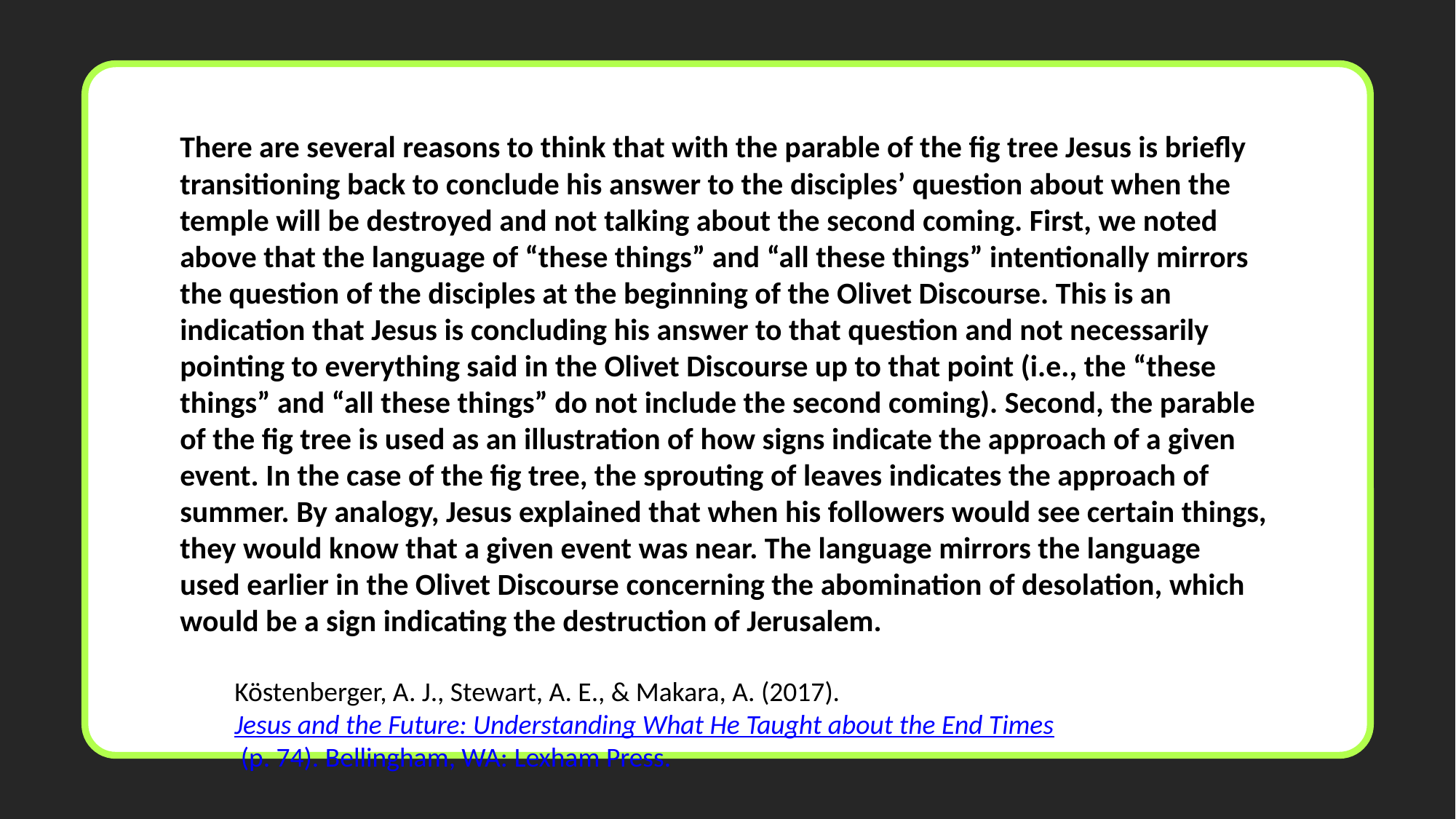

There are several reasons to think that with the parable of the fig tree Jesus is briefly transitioning back to conclude his answer to the disciples’ question about when the temple will be destroyed and not talking about the second coming. First, we noted above that the language of “these things” and “all these things” intentionally mirrors the question of the disciples at the beginning of the Olivet Discourse. This is an indication that Jesus is concluding his answer to that question and not necessarily pointing to everything said in the Olivet Discourse up to that point (i.e., the “these things” and “all these things” do not include the second coming). Second, the parable of the fig tree is used as an illustration of how signs indicate the approach of a given event. In the case of the fig tree, the sprouting of leaves indicates the approach of summer. By analogy, Jesus explained that when his followers would see certain things, they would know that a given event was near. The language mirrors the language used earlier in the Olivet Discourse concerning the abomination of desolation, which would be a sign indicating the destruction of Jerusalem.

Köstenberger, A. J., Stewart, A. E., & Makara, A. (2017). Jesus and the Future: Understanding What He Taught about the End Times (p. 74). Bellingham, WA: Lexham Press.